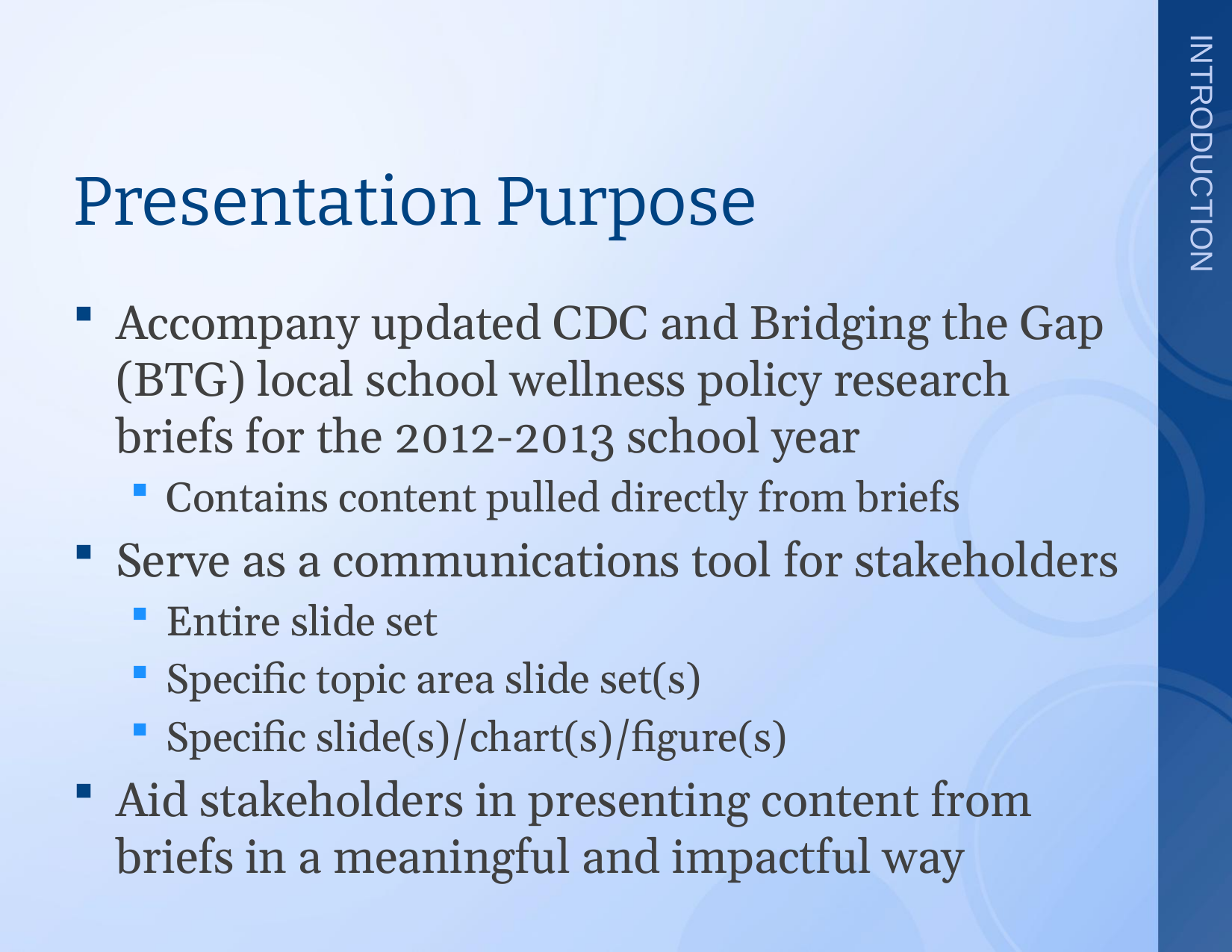

# Presentation Purpose
Accompany updated CDC and Bridging the Gap (BTG) local school wellness policy research briefs for the 2012-2013 school year
Contains content pulled directly from briefs
Serve as a communications tool for stakeholders
Entire slide set
Specific topic area slide set(s)
Specific slide(s)/chart(s)/figure(s)
Aid stakeholders in presenting content from briefs in a meaningful and impactful way